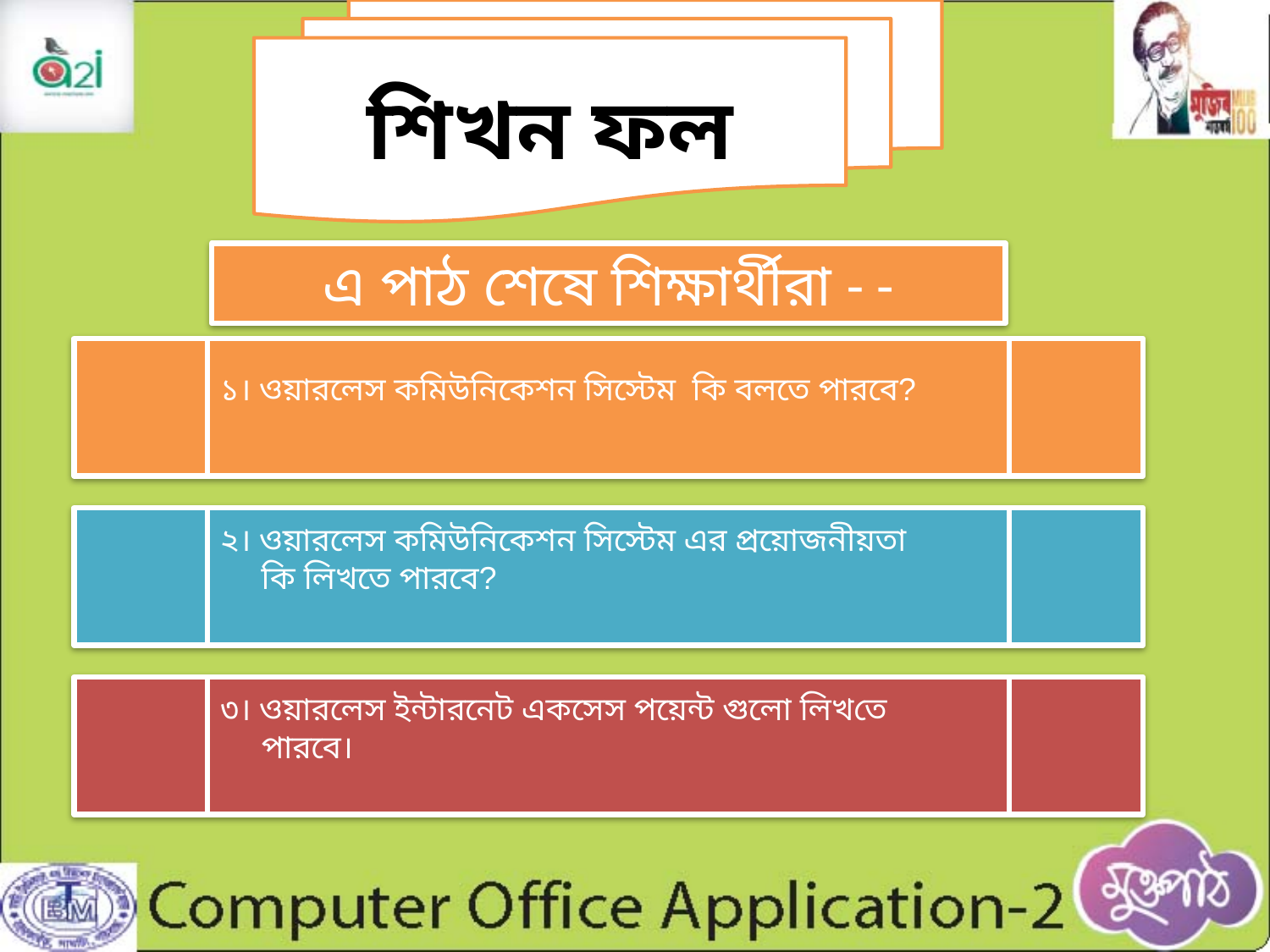

শিখন ফল

#
এ পাঠ শেষে শিক্ষার্থীরা - -
১। ওয়ারলেস কমিউনিকেশন সিস্টেম  কি বলতে পারবে?

২। ওয়ারলেস কমিউনিকেশন সিস্টেম এর প্রয়োজনীয়তা
     কি লিখতে পারবে?

৩। ওয়ারলেস ইন্টারনেট একসেস পয়েন্ট গুলো লিখতে
     পারবে।